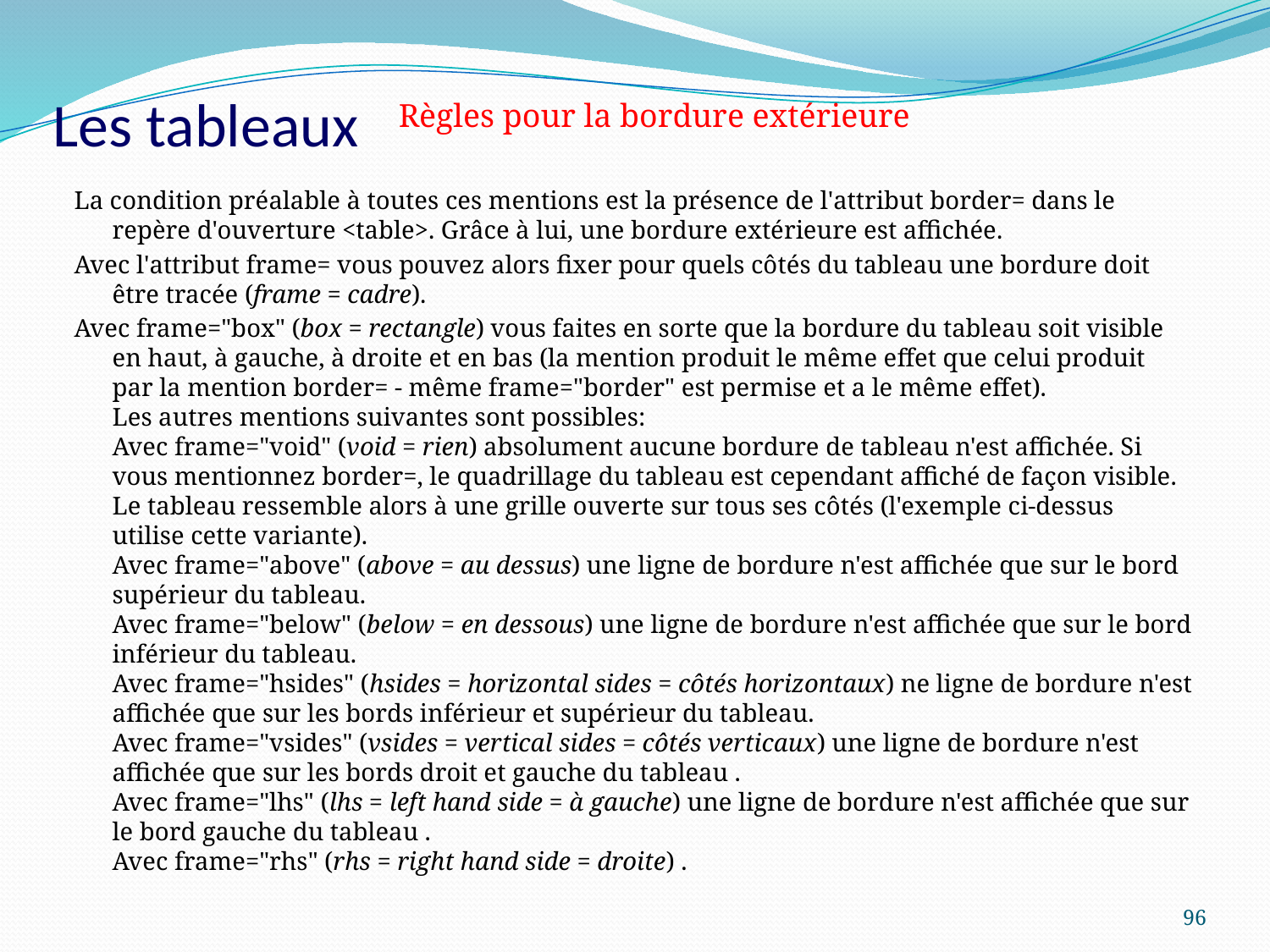

Les tableaux
Règles pour la bordure extérieure
La condition préalable à toutes ces mentions est la présence de l'attribut border= dans le repère d'ouverture <table>. Grâce à lui, une bordure extérieure est affichée.
Avec l'attribut frame= vous pouvez alors fixer pour quels côtés du tableau une bordure doit être tracée (frame = cadre).
Avec frame="box" (box = rectangle) vous faites en sorte que la bordure du tableau soit visible en haut, à gauche, à droite et en bas (la mention produit le même effet que celui produit par la mention border= - même frame="border" est permise et a le même effet).
Les autres mentions suivantes sont possibles:
Avec frame="void" (void = rien) absolument aucune bordure de tableau n'est affichée. Si vous mentionnez border=, le quadrillage du tableau est cependant affiché de façon visible. Le tableau ressemble alors à une grille ouverte sur tous ses côtés (l'exemple ci-dessus utilise cette variante).
Avec frame="above" (above = au dessus) une ligne de bordure n'est affichée que sur le bord supérieur du tableau.
Avec frame="below" (below = en dessous) une ligne de bordure n'est affichée que sur le bord inférieur du tableau.
Avec frame="hsides" (hsides = horizontal sides = côtés horizontaux) ne ligne de bordure n'est affichée que sur les bords inférieur et supérieur du tableau.
Avec frame="vsides" (vsides = vertical sides = côtés verticaux) une ligne de bordure n'est affichée que sur les bords droit et gauche du tableau .
Avec frame="lhs" (lhs = left hand side = à gauche) une ligne de bordure n'est affichée que sur le bord gauche du tableau .
Avec frame="rhs" (rhs = right hand side = droite) .

96